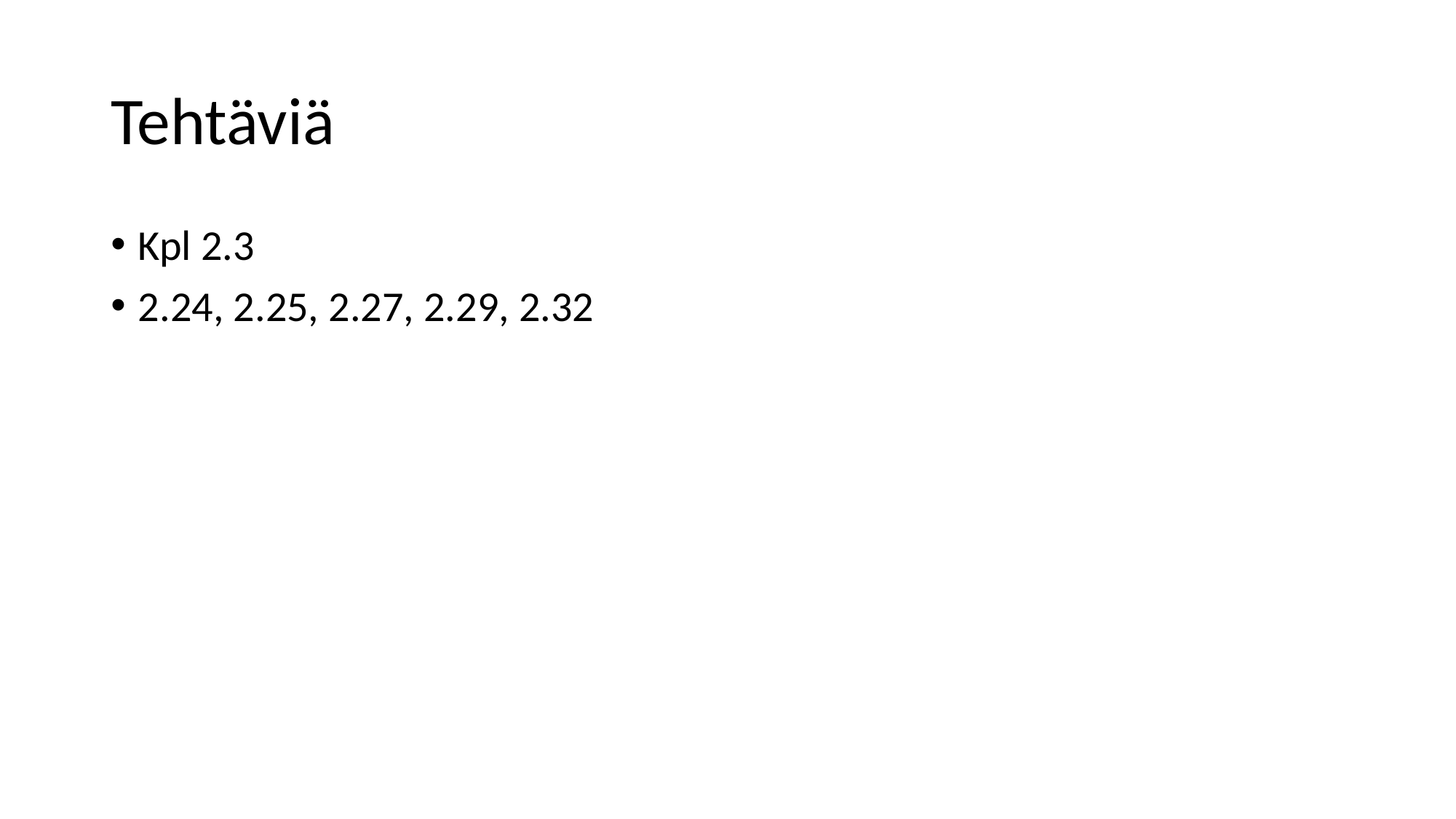

# Tehtäviä
Kpl 2.3
2.24, 2.25, 2.27, 2.29, 2.32